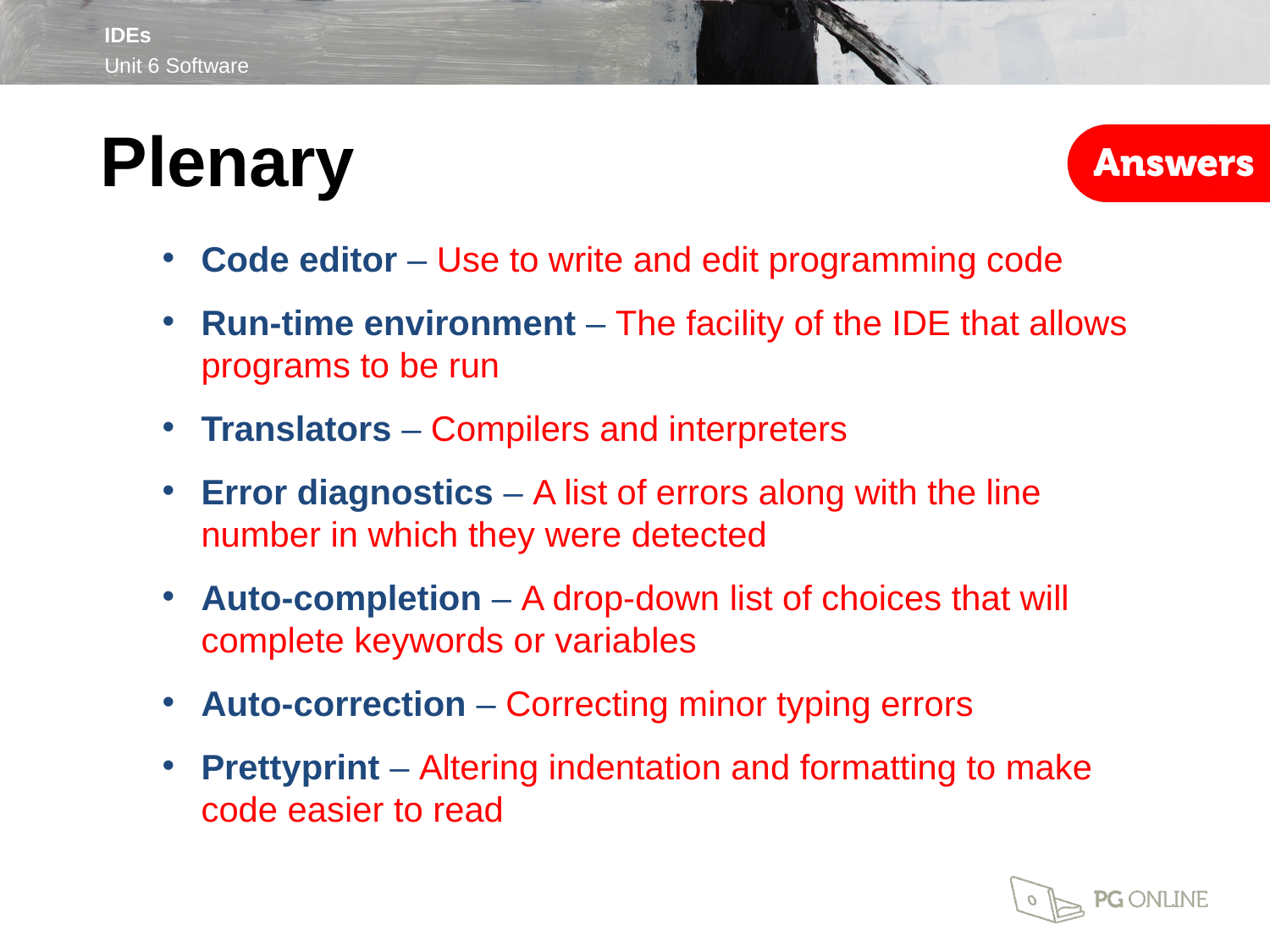

Plenary
Code editor – Use to write and edit programming code
Run-time environment – The facility of the IDE that allows programs to be run
Translators – Compilers and interpreters
Error diagnostics – A list of errors along with the line number in which they were detected
Auto-completion – A drop-down list of choices that will complete keywords or variables
Auto-correction – Correcting minor typing errors
Prettyprint – Altering indentation and formatting to make code easier to read